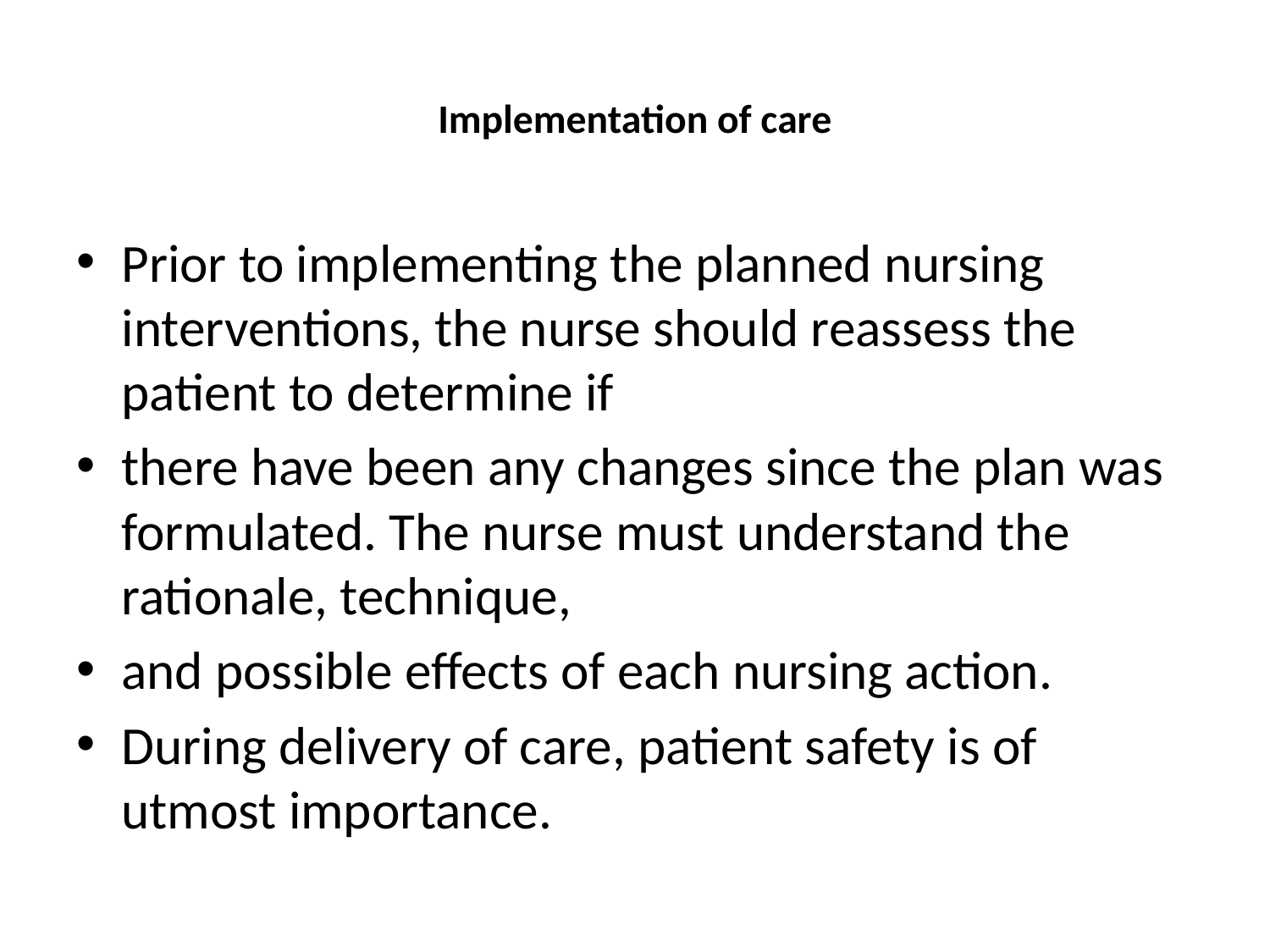

# Implementation of care
Prior to implementing the planned nursing interventions, the nurse should reassess the patient to determine if
there have been any changes since the plan was formulated. The nurse must understand the rationale, technique,
and possible effects of each nursing action.
During delivery of care, patient safety is of utmost importance.